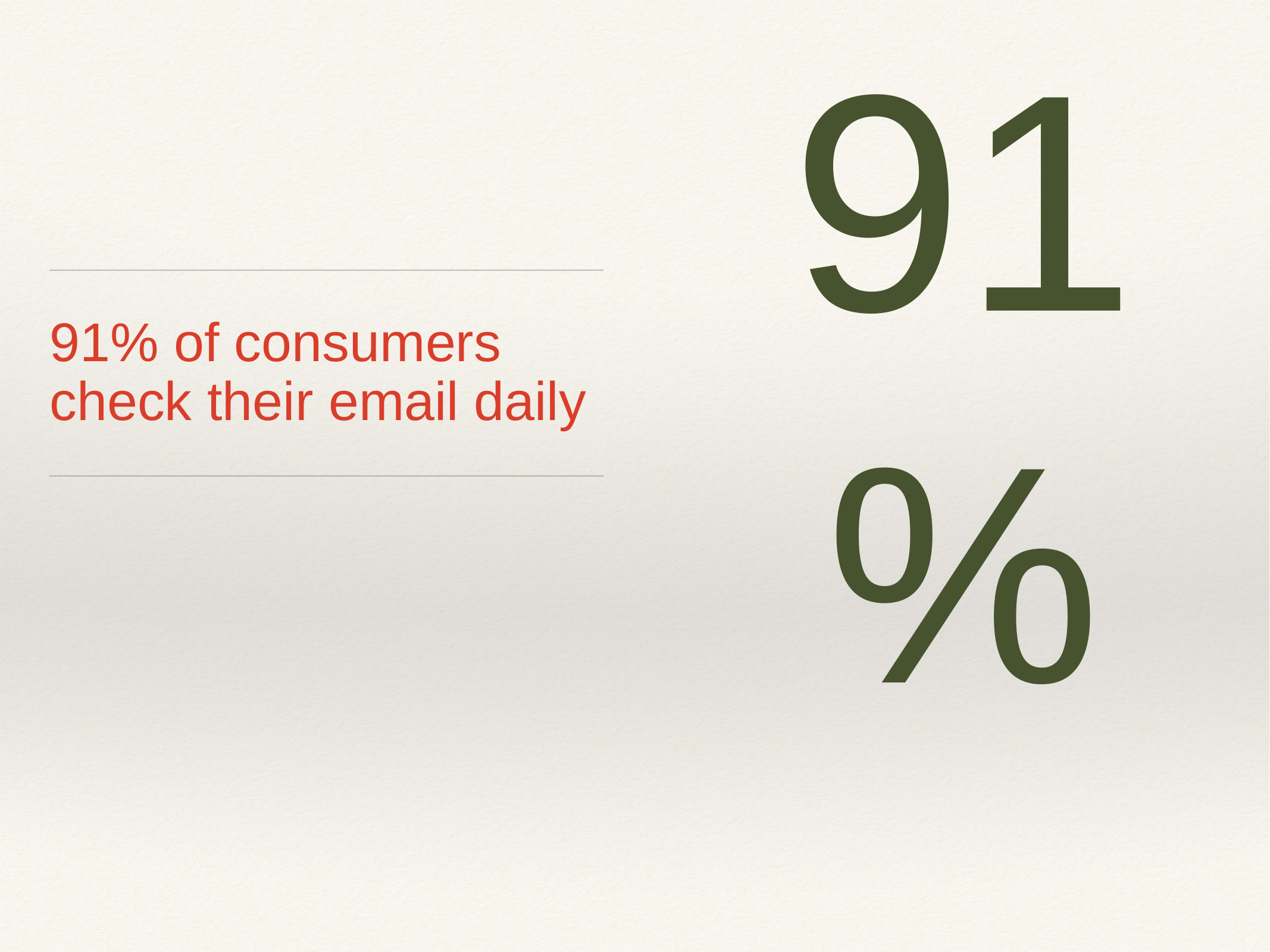

91%
# 91% of consumers check their email daily